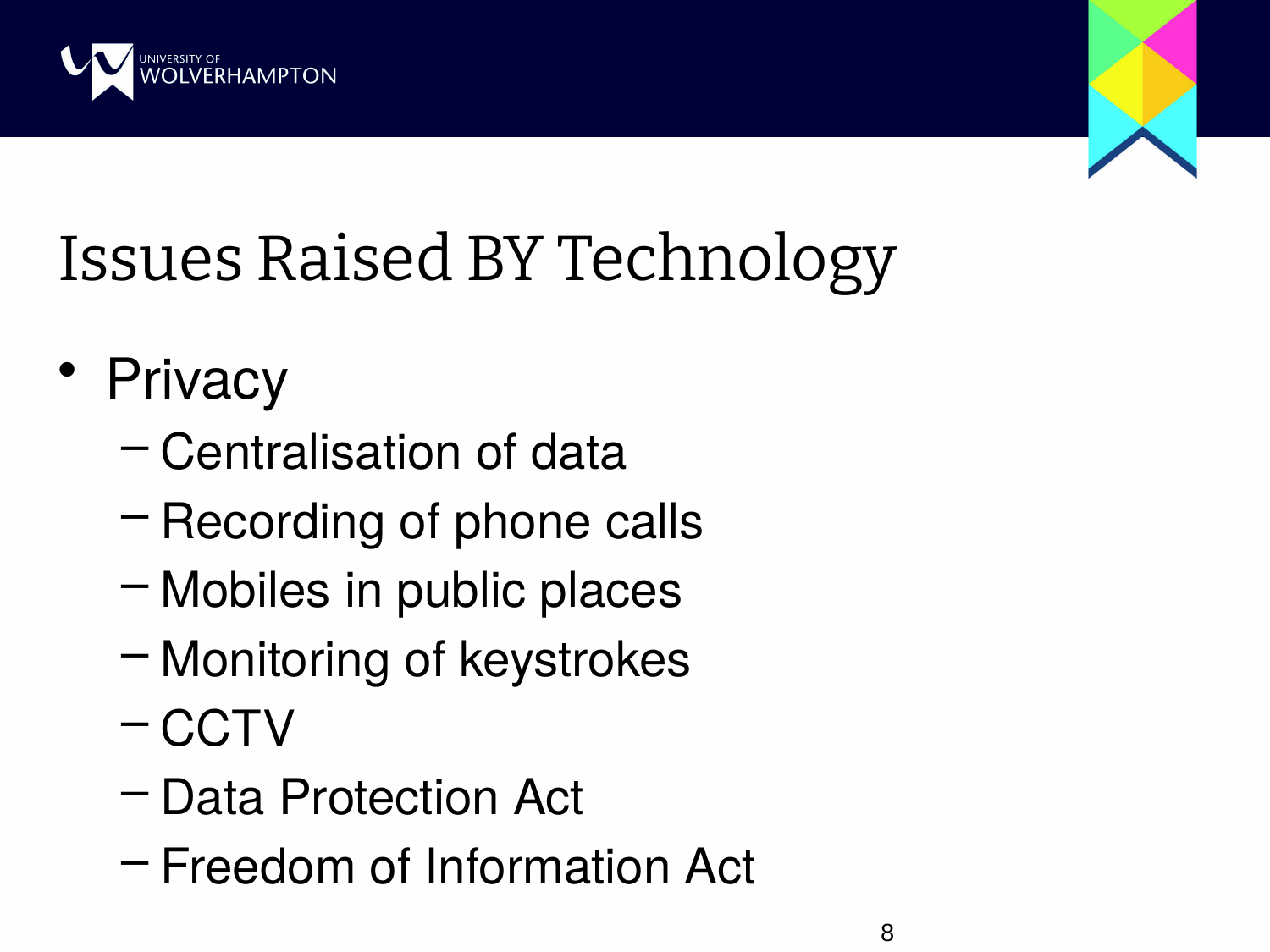

# Issues Raised BY Technology
Privacy
Centralisation of data
Recording of phone calls
Mobiles in public places
Monitoring of keystrokes
CCTV
Data Protection Act
Freedom of Information Act

8